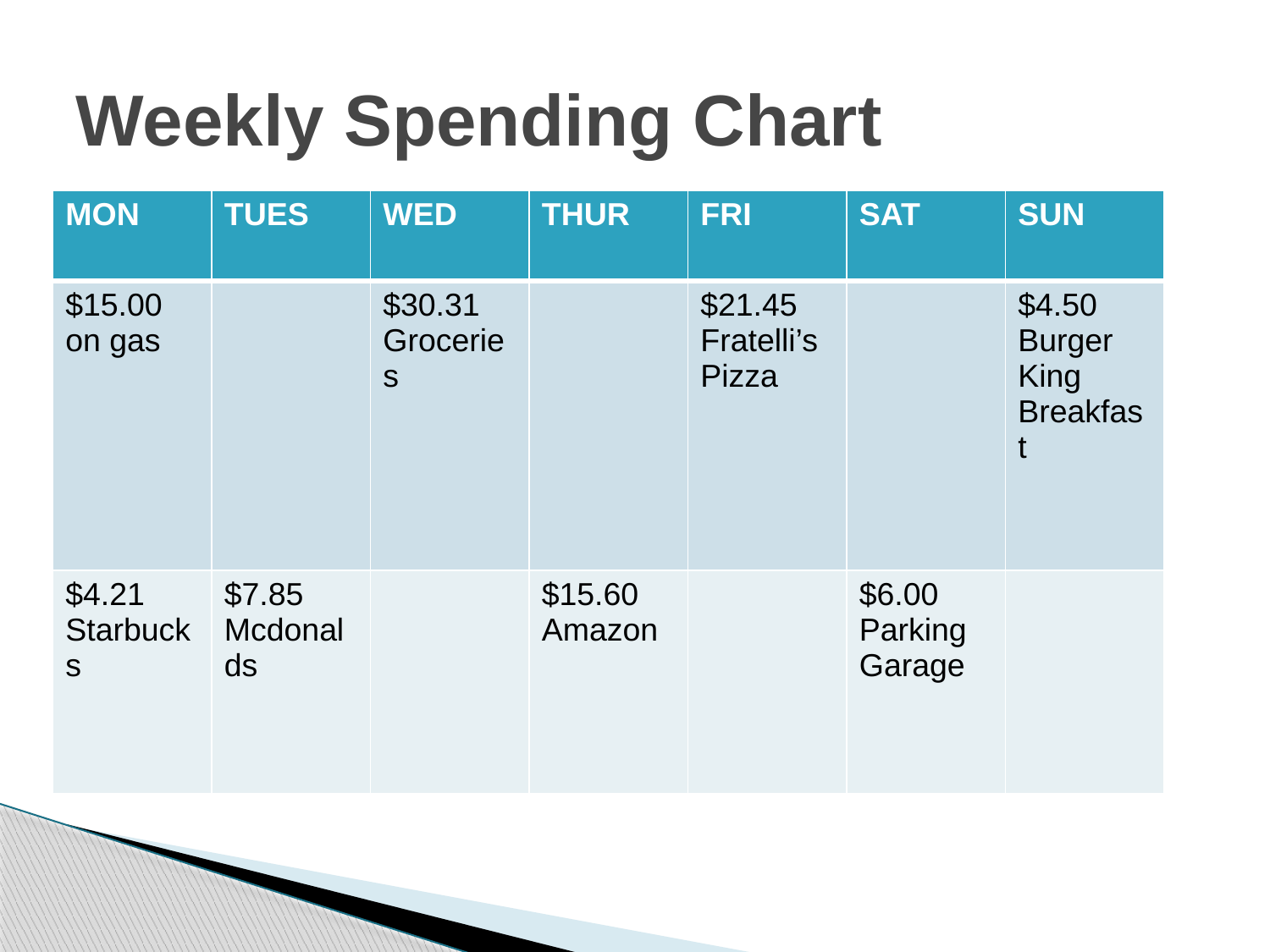

# Weekly Spending Chart
| MON | TUES | WED | THUR | FRI | SAT | SUN |
| --- | --- | --- | --- | --- | --- | --- |
| $15.00 on gas |  | $30.31 Groceries |  | $21.45 Fratelli’s Pizza |  | $4.50 Burger King Breakfast |
| $4.21 Starbucks | $7.85 Mcdonalds |  | $15.60 Amazon |  | $6.00 Parking Garage |  |